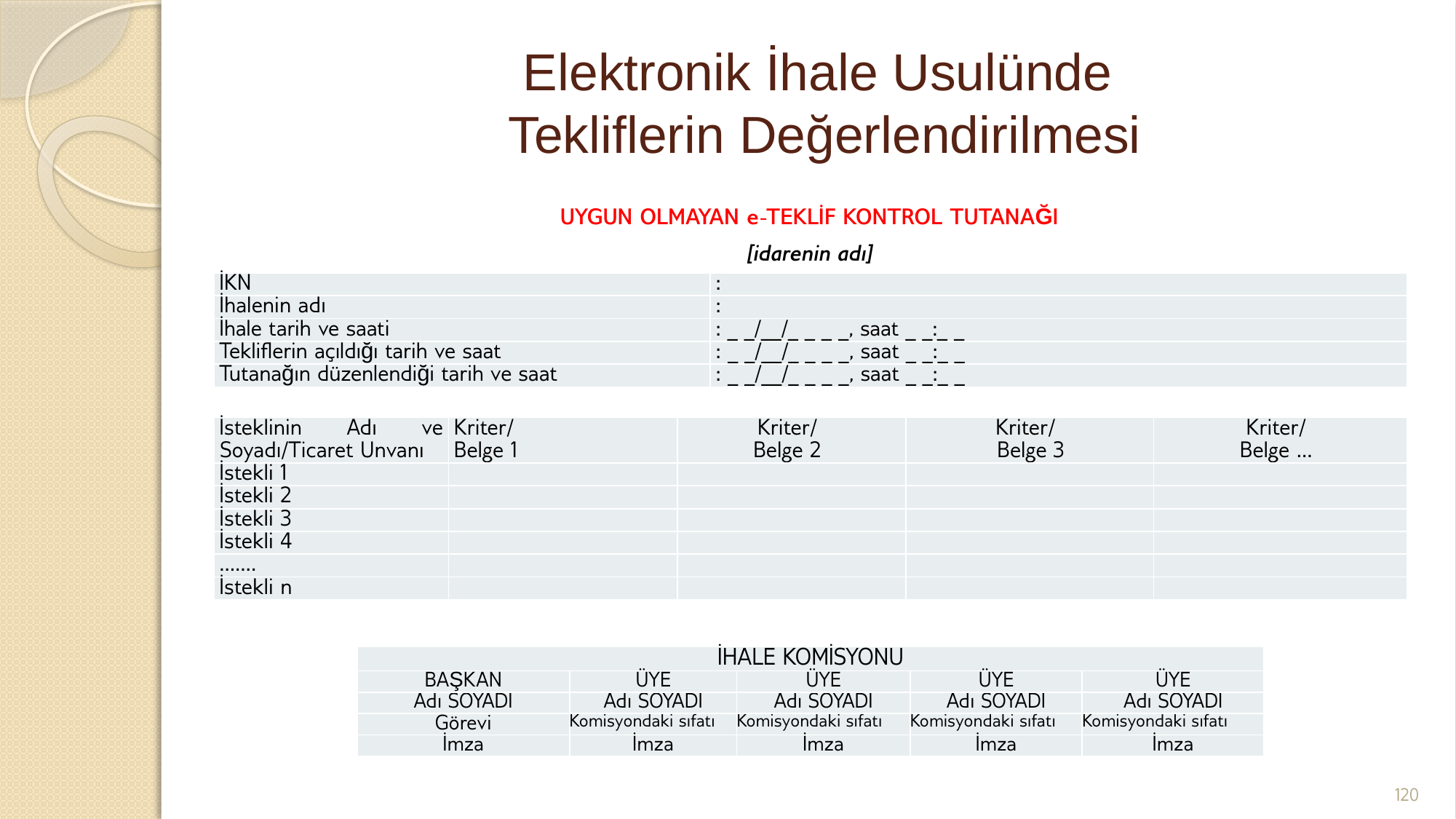

# Elektronik İhale Usulünde Tekliflerin Değerlendirilmesi
UYGUN OLMAYAN e-TEKLİF KONTROL TUTANAĞI
[idarenin adı]

| İKN | : |
| --- | --- |
| İhalenin adı | : |
| İhale tarih ve saati | : \_ \_/\_\_/\_ \_ \_ \_, saat \_ \_:\_ \_ |
| Tekliflerin açıldığı tarih ve saat | : \_ \_/\_\_/\_ \_ \_ \_, saat \_ \_:\_ \_ |
| Tutanağın düzenlendiği tarih ve saat | : \_ \_/\_\_/\_ \_ \_ \_, saat \_ \_:\_ \_ |
| İsteklinin Adı ve Soyadı/Ticaret Unvanı | Kriter/ Belge 1 | Kriter/ Belge 2 | Kriter/ Belge 3 | Kriter/ Belge … |
| --- | --- | --- | --- | --- |
| İstekli 1 |  |  |  |  |
| İstekli 2 |  |  |  |  |
| İstekli 3 |  |  |  |  |
| İstekli 4 |  |  |  |  |
| ……. |  |  |  |  |
| İstekli n |  |  |  |  |
| İHALE KOMİSYONU |  |  |  |  |
| --- | --- | --- | --- | --- |
| BAŞKAN | ÜYE | ÜYE | ÜYE | ÜYE |
| Adı SOYADI | Adı SOYADI | Adı SOYADI | Adı SOYADI | Adı SOYADI |
| Görevi | Komisyondaki sıfatı | Komisyondaki sıfatı | Komisyondaki sıfatı | Komisyondaki sıfatı |
| İmza | İmza | İmza | İmza | İmza |
120